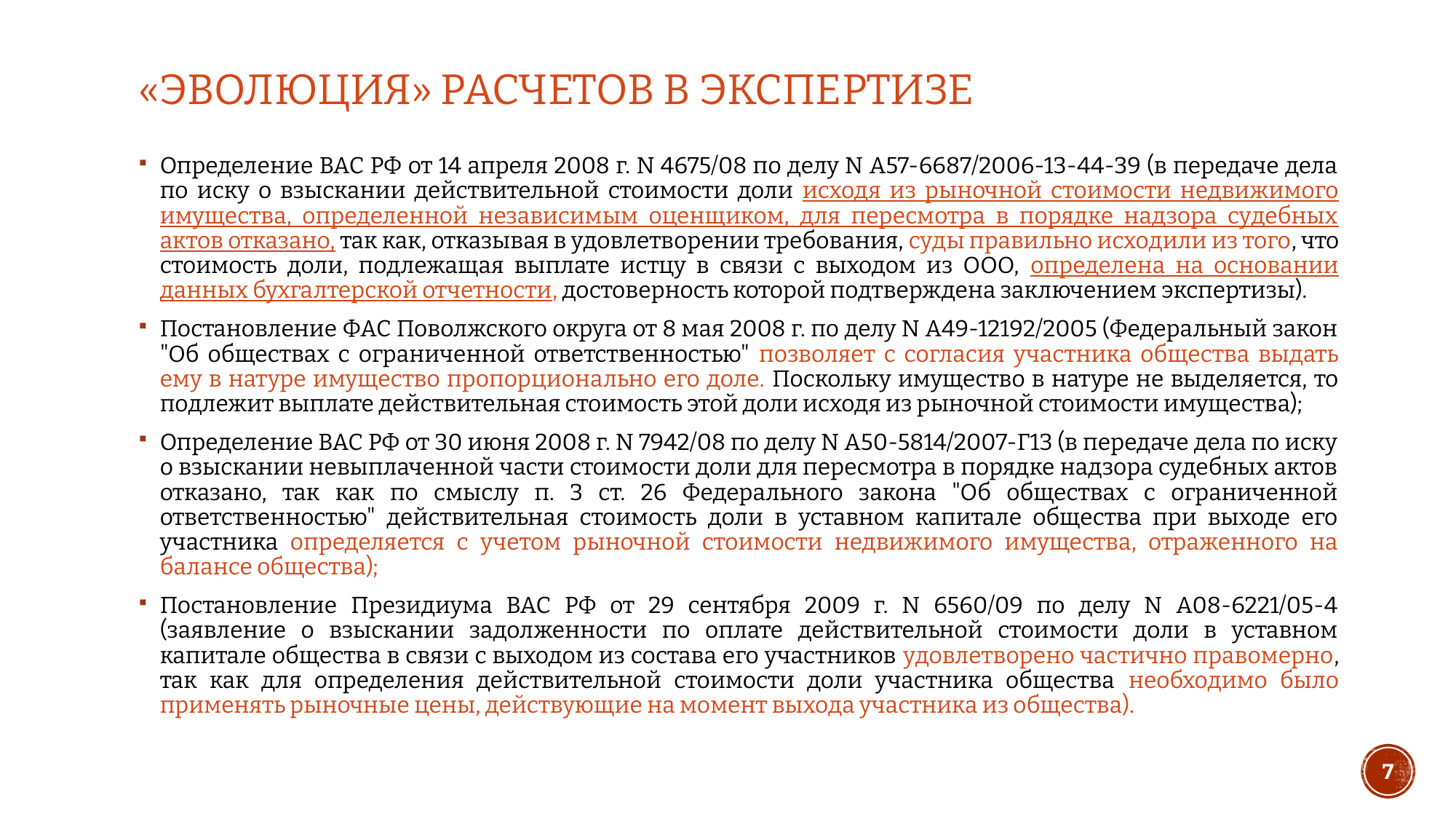

# «ЭВОЛЮЦИЯ» РАСЧЕТОВ В ЭКСПЕРТИЗЕ
Определение ВАС РФ от 14 апреля 2008 г. N 4675/08 по делу N А57-6687/2006-13-44-39 (в передаче дела по иску о взыскании действительной стоимости доли исходя из рыночной стоимости недвижимого имущества, определенной независимым оценщиком, для пересмотра в порядке надзора судебных актов отказано, так как, отказывая в удовлетворении требования, суды правильно исходили из того, что стоимость доли, подлежащая выплате истцу в связи с выходом из ООО, определена на основании данных бухгалтерской отчетности, достоверность которой подтверждена заключением экспертизы).
Постановление ФАС Поволжского округа от 8 мая 2008 г. по делу N А49-12192/2005 (Федеральный закон "Об обществах с ограниченной ответственностью" позволяет с согласия участника общества выдать ему в натуре имущество пропорционально его доле. Поскольку имущество в натуре не выделяется, то подлежит выплате действительная стоимость этой доли исходя из рыночной стоимости имущества);
Определение ВАС РФ от 30 июня 2008 г. N 7942/08 по делу N А50-5814/2007-Г13 (в передаче дела по иску о взыскании невыплаченной части стоимости доли для пересмотра в порядке надзора судебных актов отказано, так как по смыслу п. 3 ст. 26 Федерального закона "Об обществах с ограниченной ответственностью" действительная стоимость доли в уставном капитале общества при выходе его участника определяется с учетом рыночной стоимости недвижимого имущества, отраженного на балансе общества);
Постановление Президиума ВАС РФ от 29 сентября 2009 г. N 6560/09 по делу N А08-6221/05-4 (заявление о взыскании задолженности по оплате действительной стоимости доли в уставном капитале общества в связи с выходом из состава его участников удовлетворено частично правомерно, так как для определения действительной стоимости доли участника общества необходимо было применять рыночные цены, действующие на момент выхода участника из общества).

7